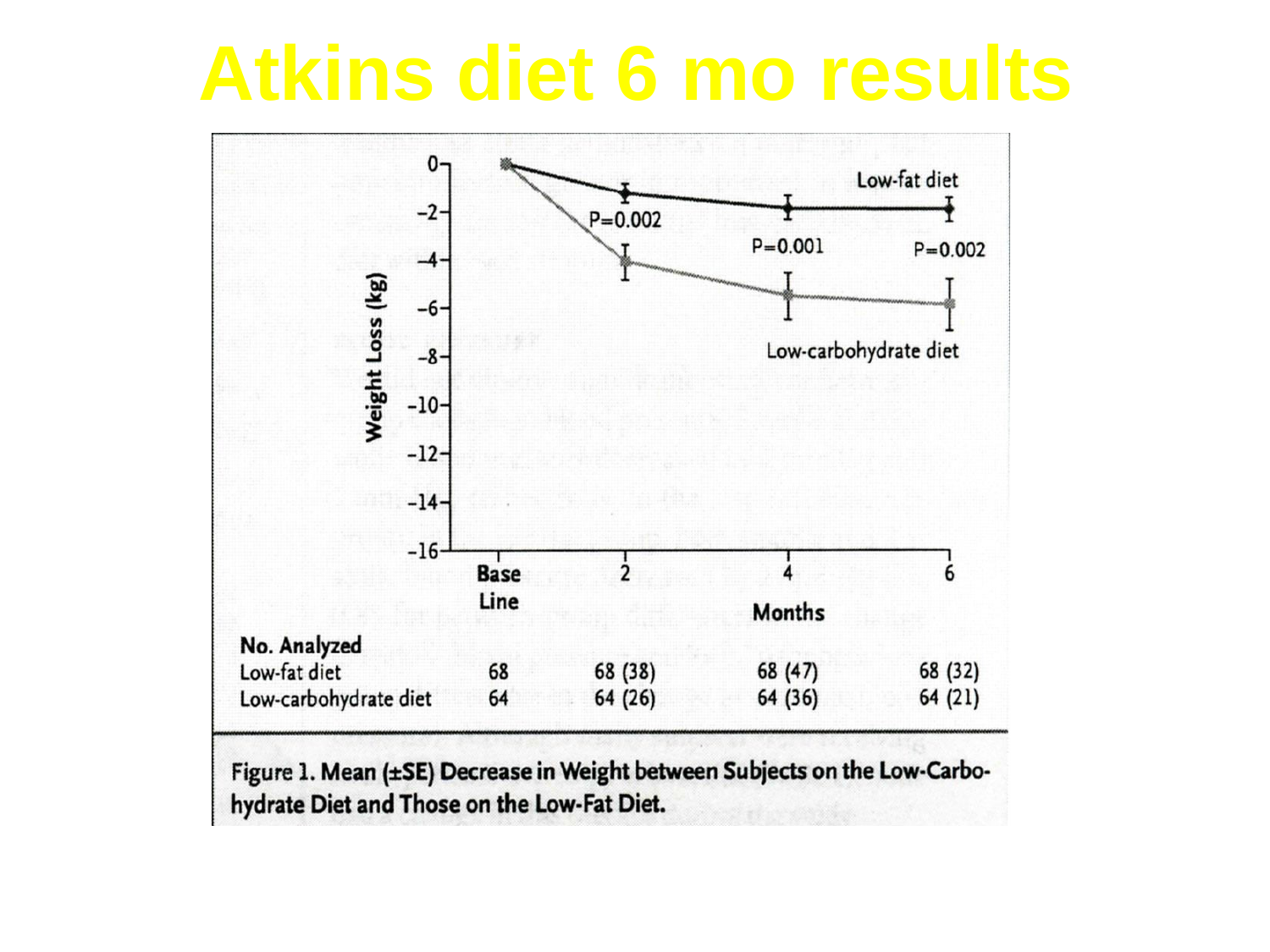

# Atkins diet 6 mo results

BMI 42.9, 40% diabetic. TG, insulin, glucose; p<0.01.
NEJM 2003;348: 2074